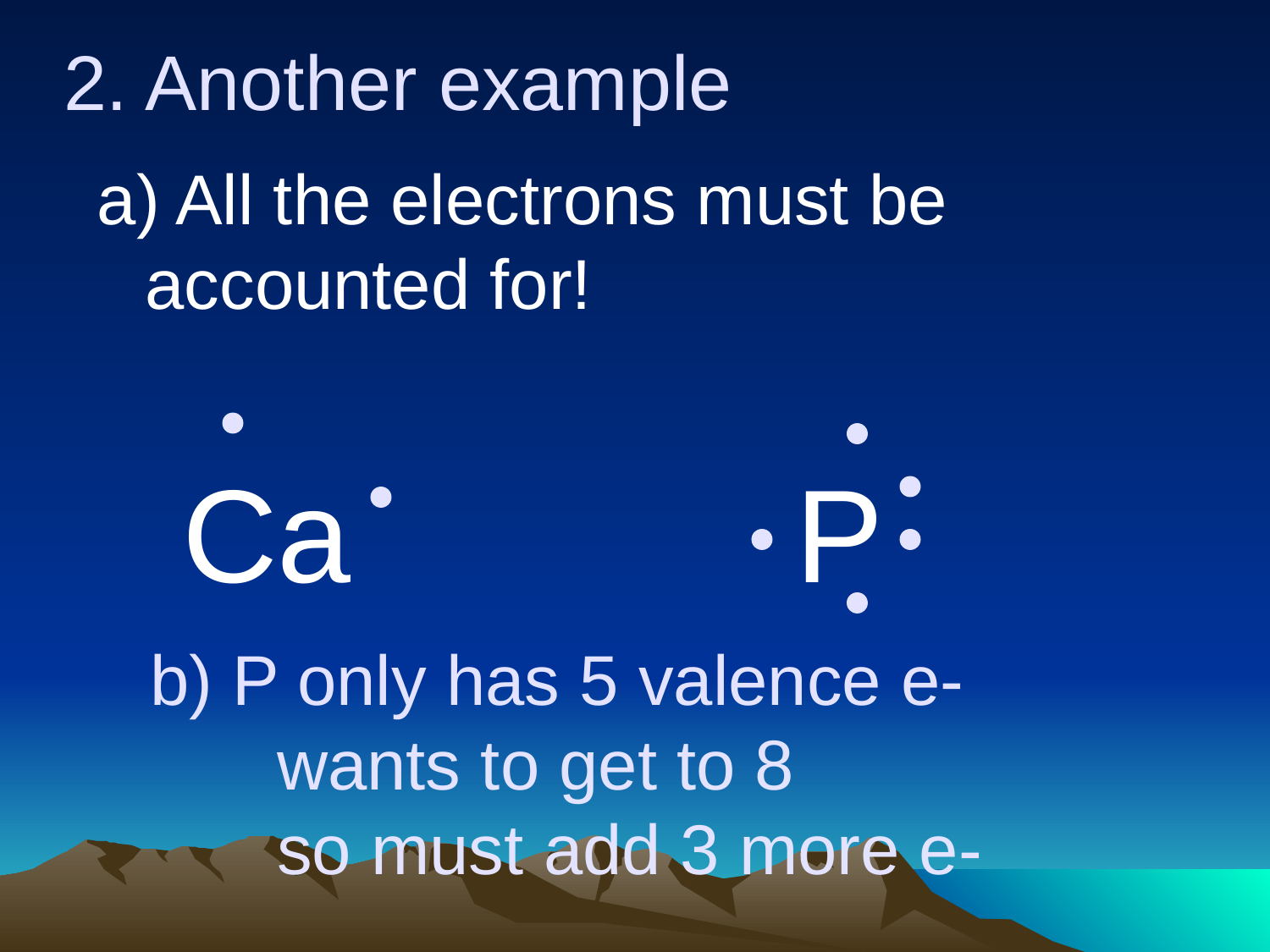

# 2. Another example
a) All the electrons must be 	accounted for!

Ca
P

b) P only has 5 valence e-
	wants to get to 8
	so must add 3 more e-